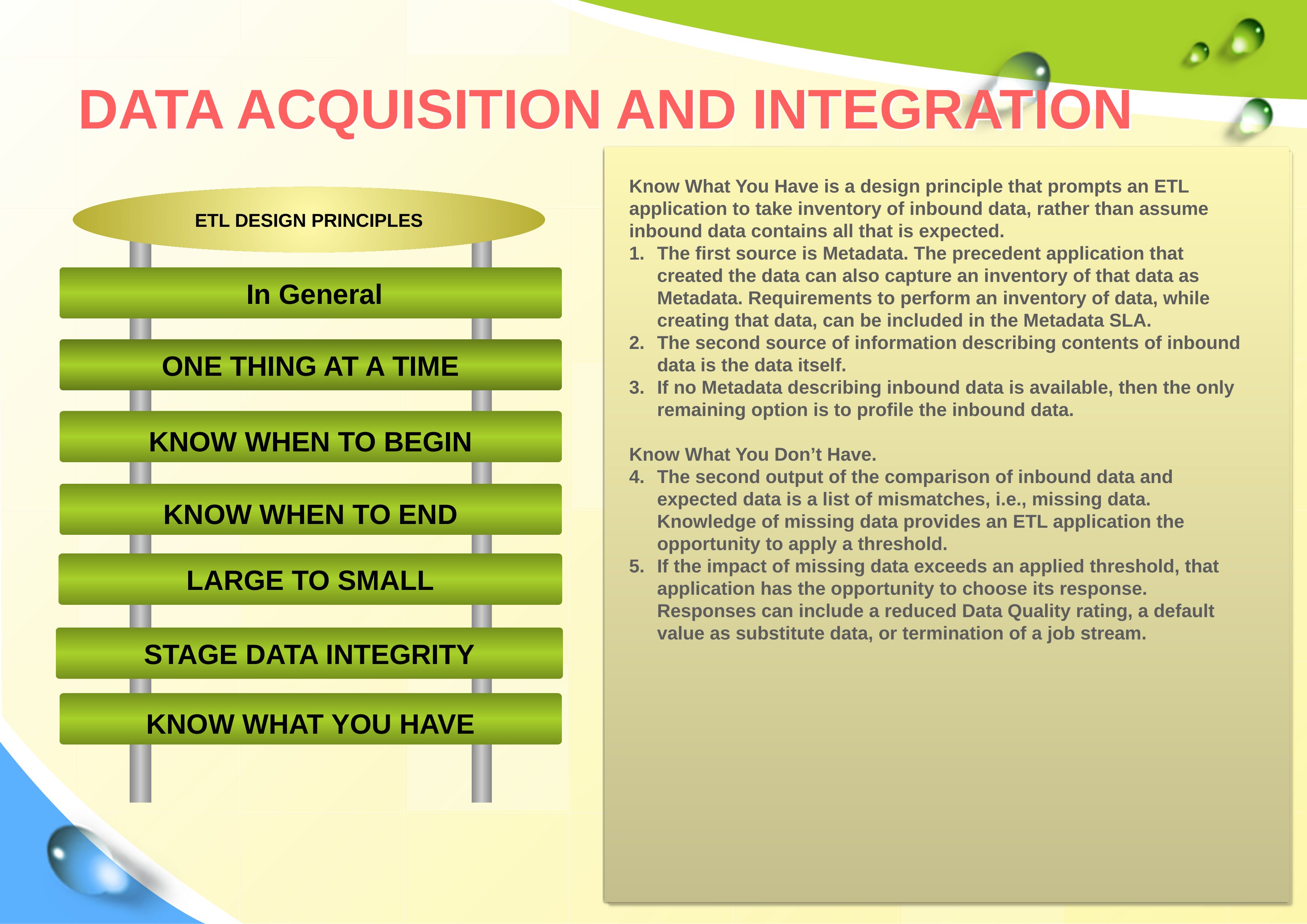

# DATA ACQUISITION AND INTEGRATION

Know what you have

Know What You Have is a design principle that prompts an ETL application to take inventory of inbound data, rather than assume inbound data contains all that is expected.
The first source is Metadata. The precedent application that created the data can also capture an inventory of that data as Metadata. Requirements to perform an inventory of data, while creating that data, can be included in the Metadata SLA.
The second source of information describing contents of inbound data is the data itself.
If no Metadata describing inbound data is available, then the only remaining option is to profile the inbound data.

Know What You Don’t Have.
The second output of the comparison of inbound data and expected data is a list of mismatches, i.e., missing data. Knowledge of missing data provides an ETL application the opportunity to apply a threshold.
If the impact of missing data exceeds an applied threshold, that application has the opportunity to choose its response. Responses can include a reduced Data Quality rating, a default value as substitute data, or termination of a job stream.

Large to Small
Small to Medium to Large
 As data is added to that data element, the data that flows through an ETL application grows to its final form.
Weakness of this design is the absence of the excluded data. If data not included in the data stream becomes relevant and necessary later in the data stream, then that ETL application will not have the data it needs.
Just in Time
Design method wherein data enters and leaves an ETL stream of data, without significantly altering the nature of that data.
An ETL application includes data that is needed when it is needed and dismisses data that is not needed when that data is no longer needed.
An inherent weakness of this design is the lack of a big picture.
Large to Medium to Small
design assembles all applicable data elements and entities.
Inherent strengths of this design are the reverse of the weaknesses of the previous designs.
Weaknes is overload of unnecessary data

Know when to Begin

Operational systems rely on operational job schedulers to know when the conditions have been satisfied for a job to begin. Typically, those conditions are expressed in terms of jobs and completion codes. A satisfactory completion code from a precedent job will trigger the beginning of a subsequent job
ETL applications, however, rely on conditions within precedent data (i.e., Begin Conditions). When precedent Begin Conditions have been satisfied, subsequent applications relying on those conditions can safely begin
An Extract application will examine an operational source system prior to extracting data  Examination of source data and associated data within an operational source system can provide clues as to whether or not the source data is truly ready for extraction. Data elements associated with source data may include flags, inventories, or exceptions present in operational source data.
A Transform application will examine data provided by preceding Extract applications.
A Load application will examine data provided by preceding Transform applications to determine whether or not Begin Conditions have been satisfied. In these circumstances, Data Quality and Metadata information prove to be extremely helpful, and subsequent applications may require preceding applications (within an ETL application) to provide Data Quality or Metadata information.

Know when to End

Know When to End is a forward-looking design principle.

An ETL application can verify, by examining its own output data, whether or not that ETL application has completed satisfactorily.
Then, the results of that final review can be captured as Data Quality or Metadata information, and shared with subsequent ETL applications.
End Conditions mitigate the risk and cost of errors in output data. The choice to include End Conditions is a balance between the probability, risk, and cost of output errors and the expenses incurred by implementing End Conditions.

Stage Data Integrity is a design principle that maintains the integrity of a set of stage data. Once created, a set of stage data can only be consumed as a single contiguous set by subsequent applications.

Verify following consequences.
Did the extract retrieve all records?
Did the extract retrieve only the required rows?
Did the extract retrieve rows already retrieved by a previous extract (i.e.,duplicate)?

Stage Data Integrity

ETL Design Principles are a set of lessons learned.

ETL applications are subject to unexpected circumstances and, therefore, should expect the unexpected to occur.
An ETL analyst must work hard to assure an ETL application is bulletproof, knowing each ETL application will behave as intended, even if the source system does not.
The executable part of an ETL application is similar to a manufacturing plant. Raw materials come in one door and finished products go out another.
Data anomalies can enter an ETL application as raw data or transformed data.
The ETL manufacturing processes that convert and transform raw data (i.e., materials) into a data warehouse (i.e., finished product) must manage and control the data within each manufacturing function.
The strength and robustness of that control are a function of a Data Quality SLA, Metadata SLA, and discretion of the ETL analyst designing the application.
An ETL application can avoid data anomalies by incorporating ETL Process Principles throughout the entire manufacturing process.

 In General

One thing at a time
Multitasking conserves time and resources and is contrary to all things ETL.
Applications that multitask are built with the assumption that all will go as planned, that all input values will be reasonable and valid.
An ETL application, however, assumes that nothing will go as planned, and that some input values will be unreasonable and invalid.

An ETL application written within an ETL tool can transform event transaction records,. When questionable event transaction records are in the data warehouse:
Was the source data bad?
Did the fact transformation malfunction?
Was the problem in the creation of the load file?
Did the load modify the data?
Which assumption was violated?

One Thing at a Time is basically a granular modular approach.Benefits of using a granular modular approach include:
Create the opportunity for Data Quality and Metadata functions to integrate within an ETL application.
Create the opportunity to isolate violated assumptions.
Remove any question about the sequence and precedence of ETL functions,regardless of the language or platform.

ETL Design Principles